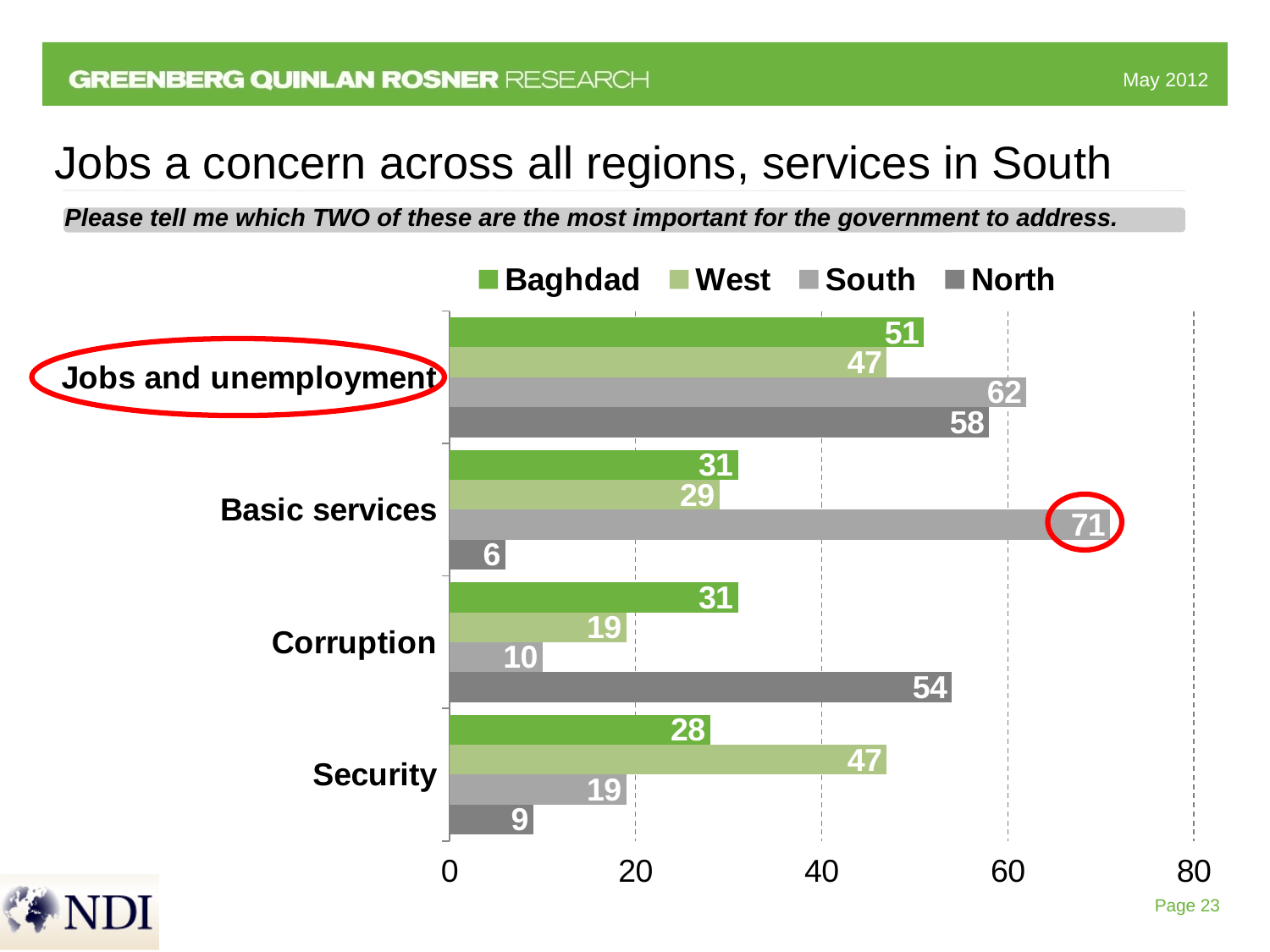

Jobs a concern across all regions, services in South
Please tell me which TWO of these are the most important for the government to address.

### Chart

| Category | North | South | West | Baghdad |
|---|---|---|---|---|
| Security | 9.0 | 19.0 | 47.0 | 28.0 |
| Corruption | 54.0 | 10.0 | 19.0 | 31.0 |
| Basic services | 6.0 | 71.0 | 29.0 | 31.0 |
| Jobs and unemployment | 58.0 | 62.0 | 47.0 | 51.0 |

Page 23